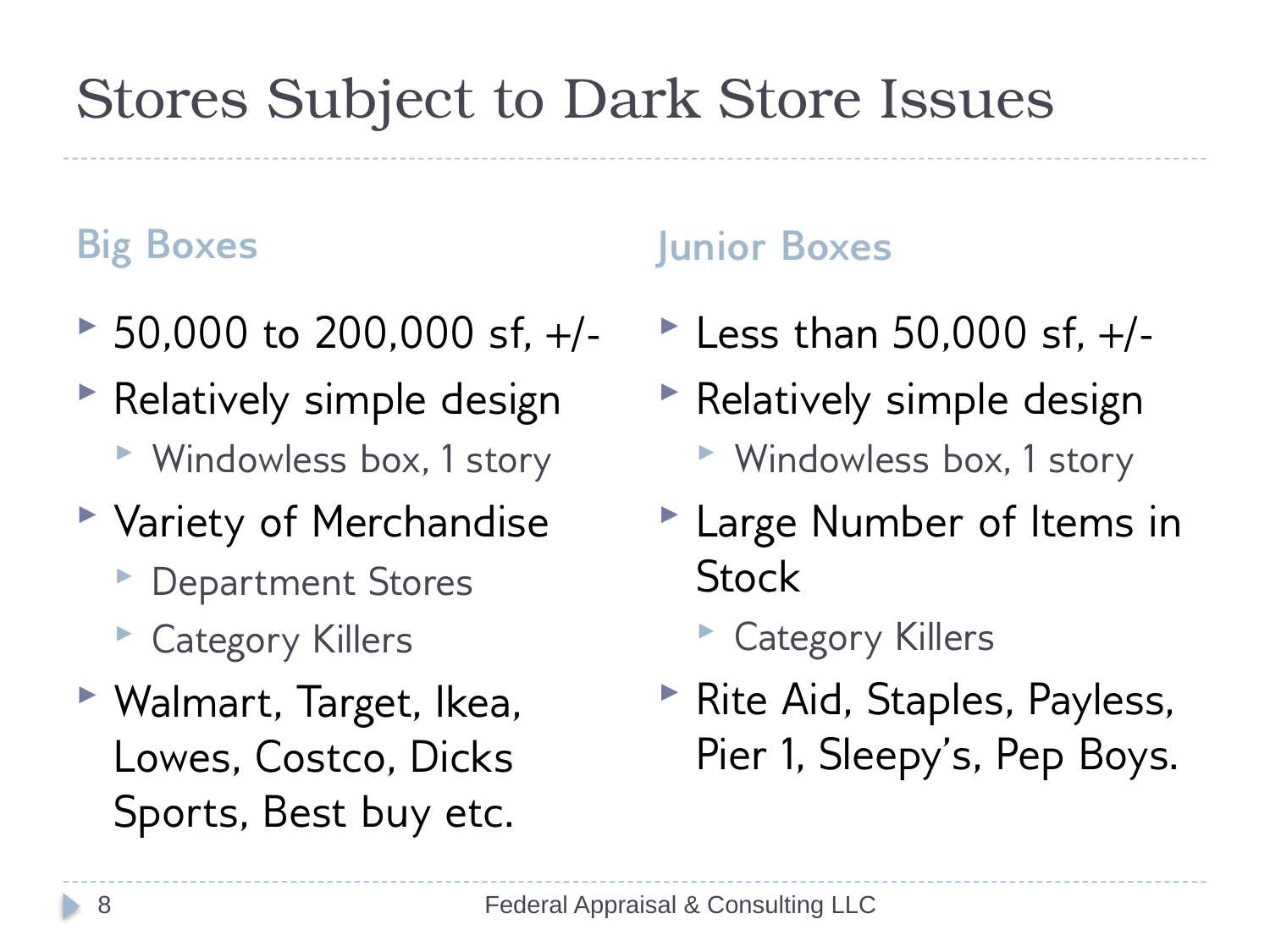

# Stores Subject to Dark Store Issues
Big Boxes
Junior Boxes
50,000 to 200,000 sf, +/-
Relatively simple design
Windowless box, 1 story
Variety of Merchandise
Department Stores
Category Killers
Walmart, Target, Ikea, Lowes, Costco, Dicks Sports, Best buy etc.

Less than 50,000 sf, +/-
Relatively simple design
Windowless box, 1 story
Large Number of Items in Stock
Category Killers
Rite Aid, Staples, Payless, Pier 1, Sleepy’s, Pep Boys.

8
Federal Appraisal & Consulting LLC